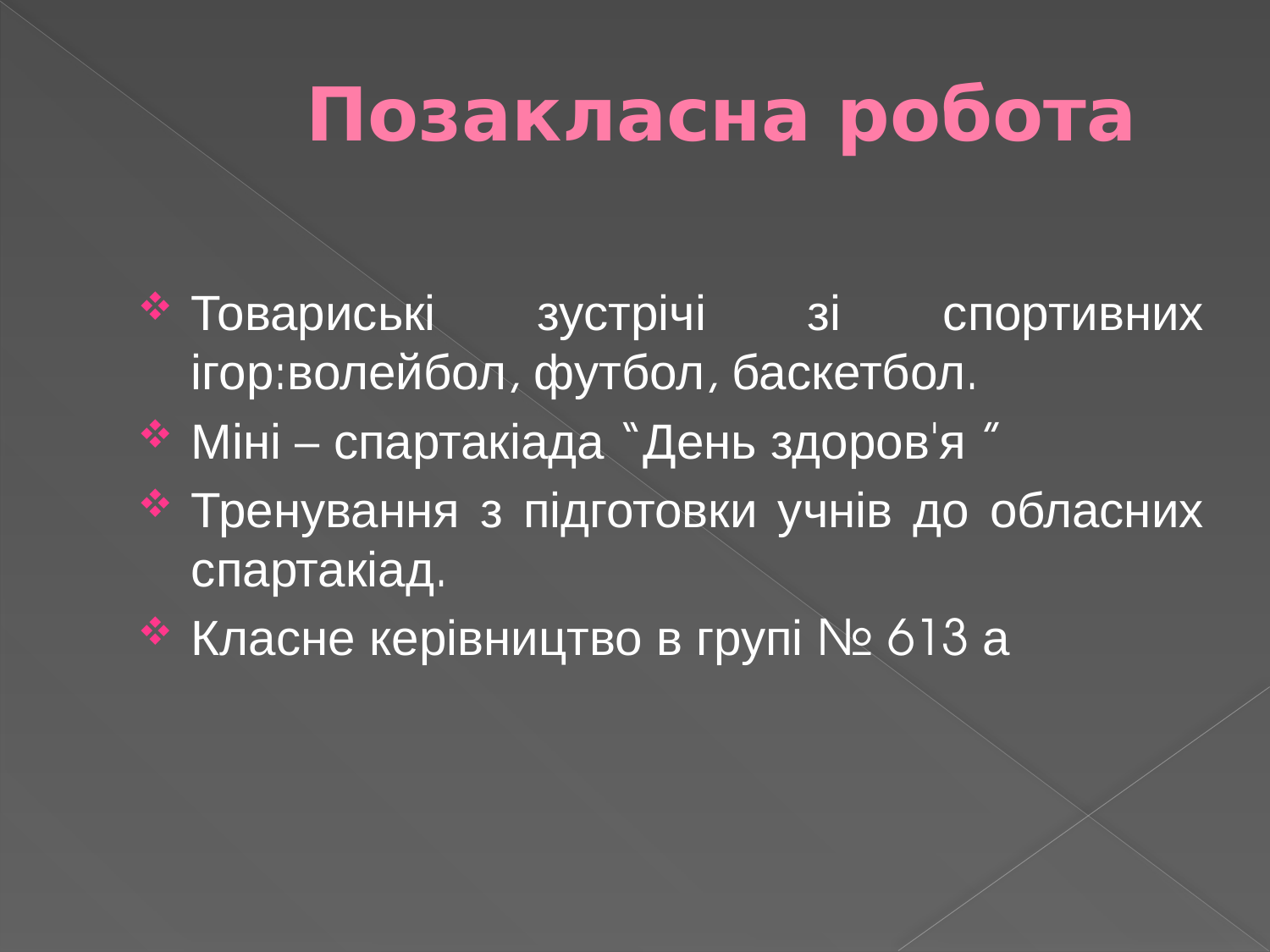

# Позакласна робота
Товариські зустрічі зі спортивних ігор:волейбол, футбол, баскетбол.
Міні – спартакіада “День здоров'я ”
Тренування з підготовки учнів до обласних спартакіад.
Класне керівництво в групі № 613 а